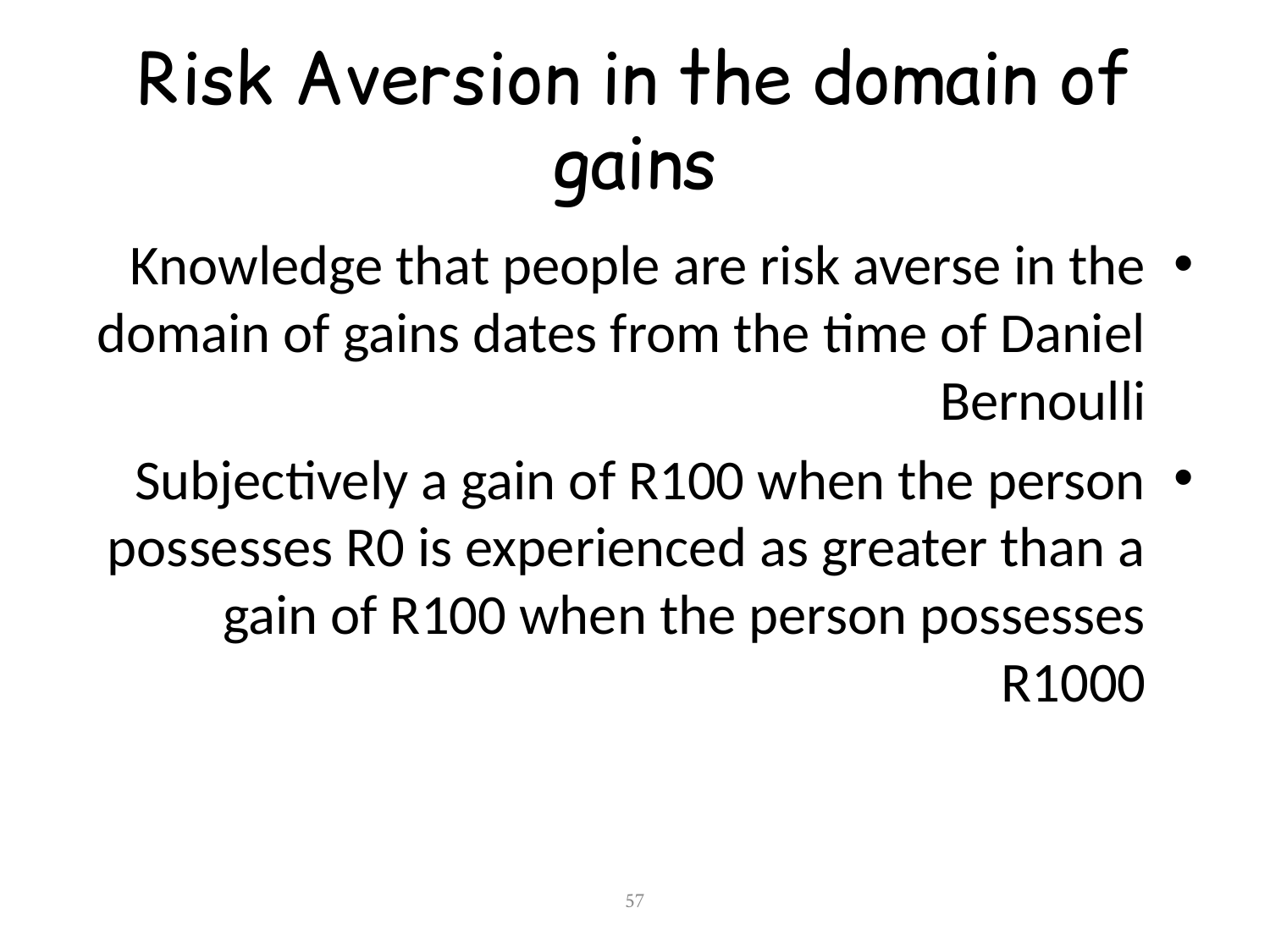

# Risk Aversion in the domain of gains
Knowledge that people are risk averse in the domain of gains dates from the time of Daniel Bernoulli
Subjectively a gain of R100 when the person possesses R0 is experienced as greater than a gain of R100 when the person possesses R1000

57